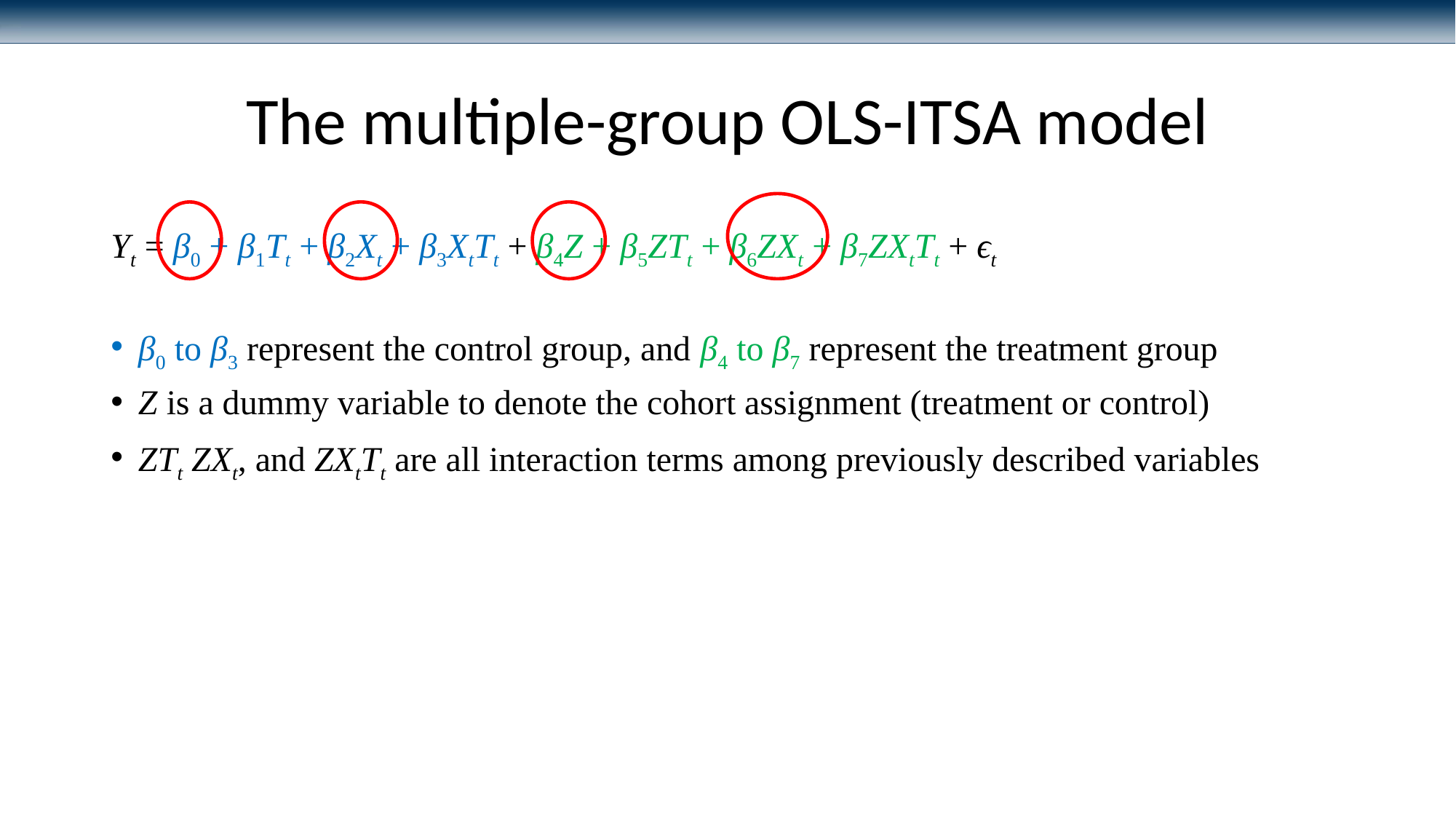

# The multiple-group OLS-ITSA model

Yt = β0 + β1Tt + β2Xt + β3XtTt + β4Z + β5ZTt + β6ZXt + β7ZXtTt + ϵt

β0 to β3 represent the control group, and β4 to β7 represent the treatment group
Z is a dummy variable to denote the cohort assignment (treatment or control)
ZTt ZXt, and ZXtTt are all interaction terms among previously described variables